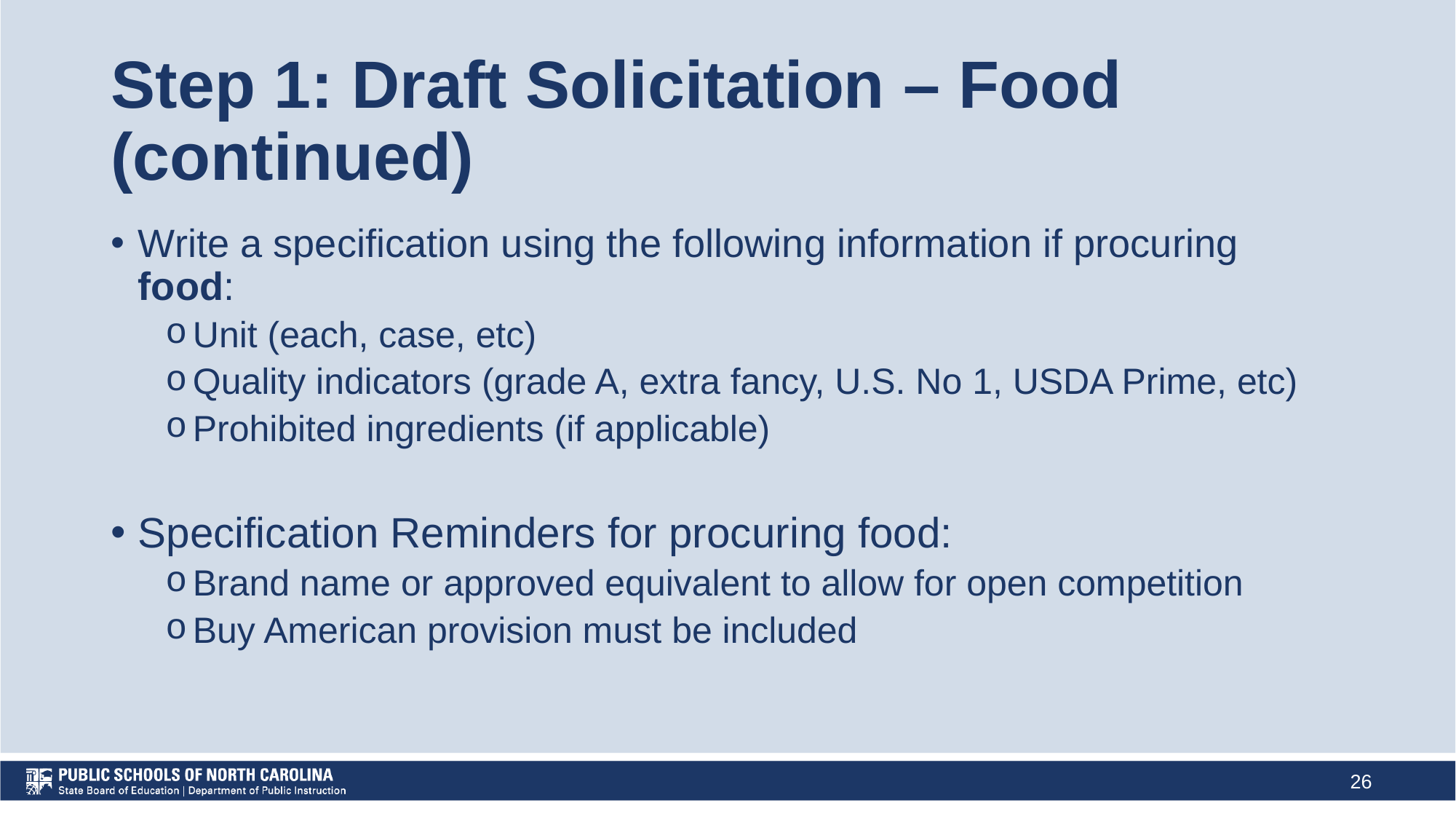

# Step 1: Draft Solicitation – Food (continued)
Write a specification using the following information if procuring food:
Unit (each, case, etc)
Quality indicators (grade A, extra fancy, U.S. No 1, USDA Prime, etc)
Prohibited ingredients (if applicable)

Specification Reminders for procuring food:
Brand name or approved equivalent to allow for open competition
Buy American provision must be included

26